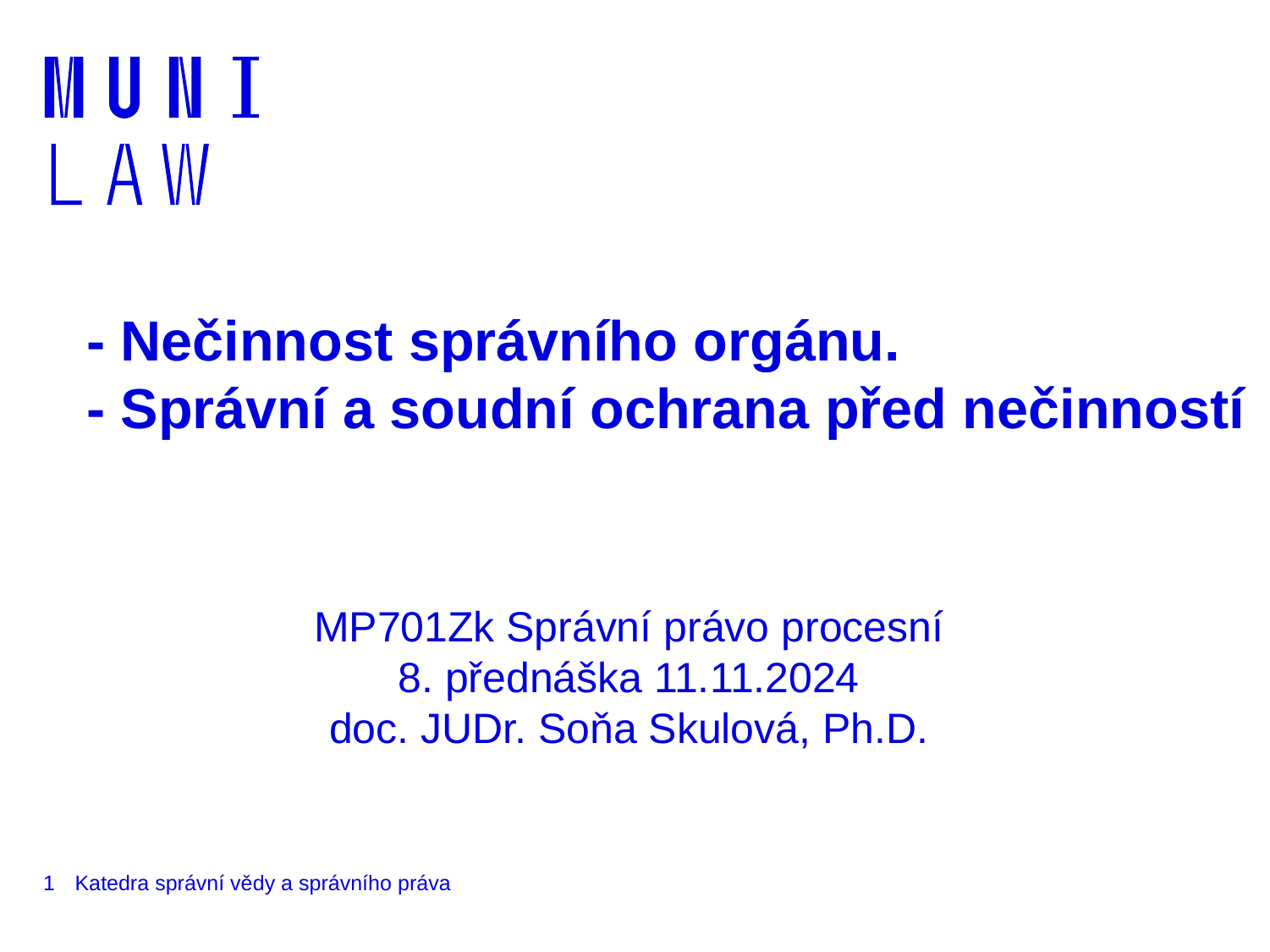

# - Nečinnost správního orgánu. - Správní a soudní ochrana před nečinností
MP701Zk Správní právo procesní
8. přednáška 11.11.2024
doc. JUDr. Soňa Skulová, Ph.D.
1
Katedra správní vědy a správního práva